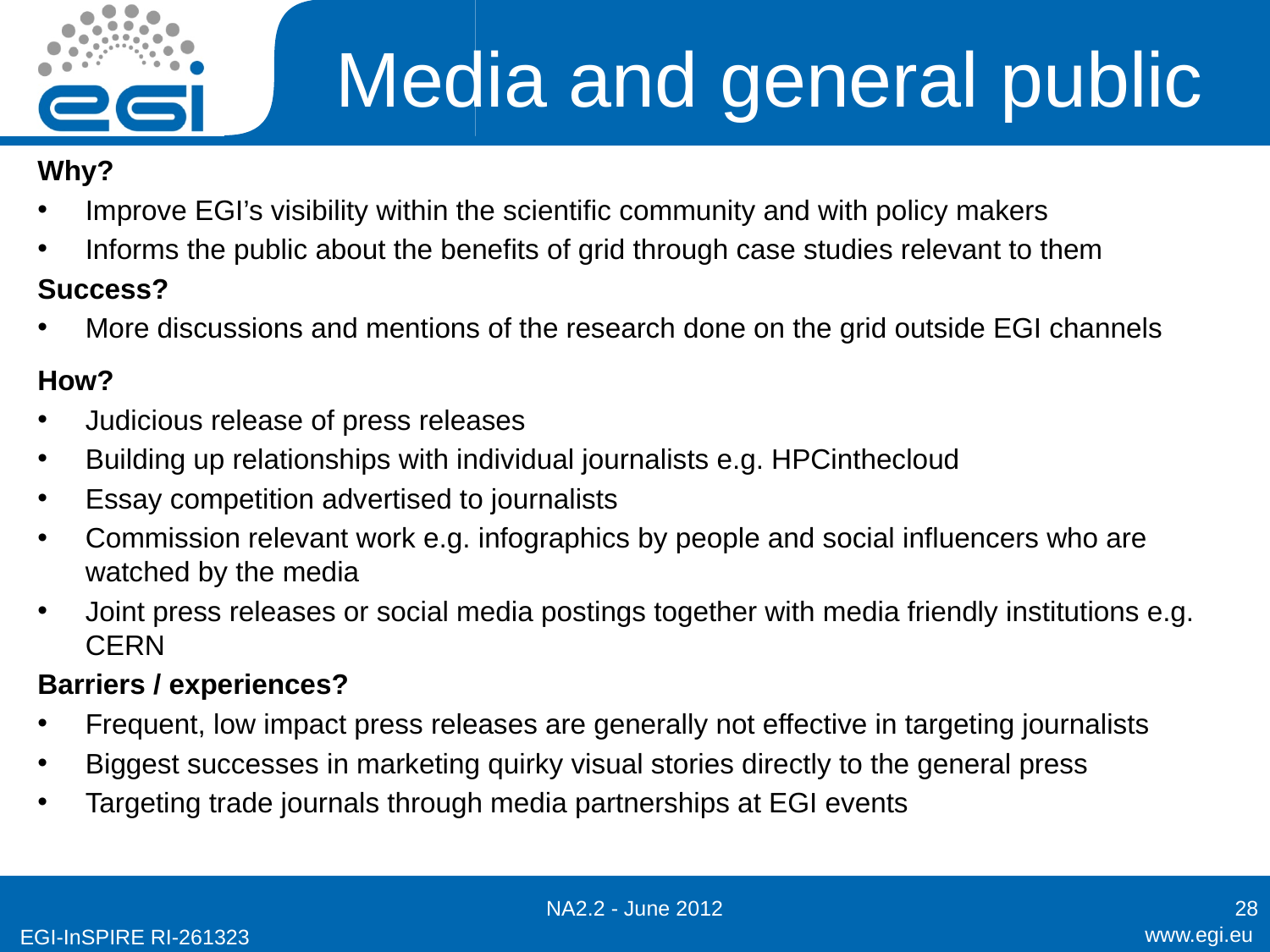

# Media and general public
Why?
Improve EGI’s visibility within the scientific community and with policy makers
Informs the public about the benefits of grid through case studies relevant to them
Success?
More discussions and mentions of the research done on the grid outside EGI channels
How?
Judicious release of press releases
Building up relationships with individual journalists e.g. HPCinthecloud
Essay competition advertised to journalists
Commission relevant work e.g. infographics by people and social influencers who are watched by the media
Joint press releases or social media postings together with media friendly institutions e.g. CERN
Barriers / experiences?
Frequent, low impact press releases are generally not effective in targeting journalists
Biggest successes in marketing quirky visual stories directly to the general press
Targeting trade journals through media partnerships at EGI events

NA2.2 - June 2012
28